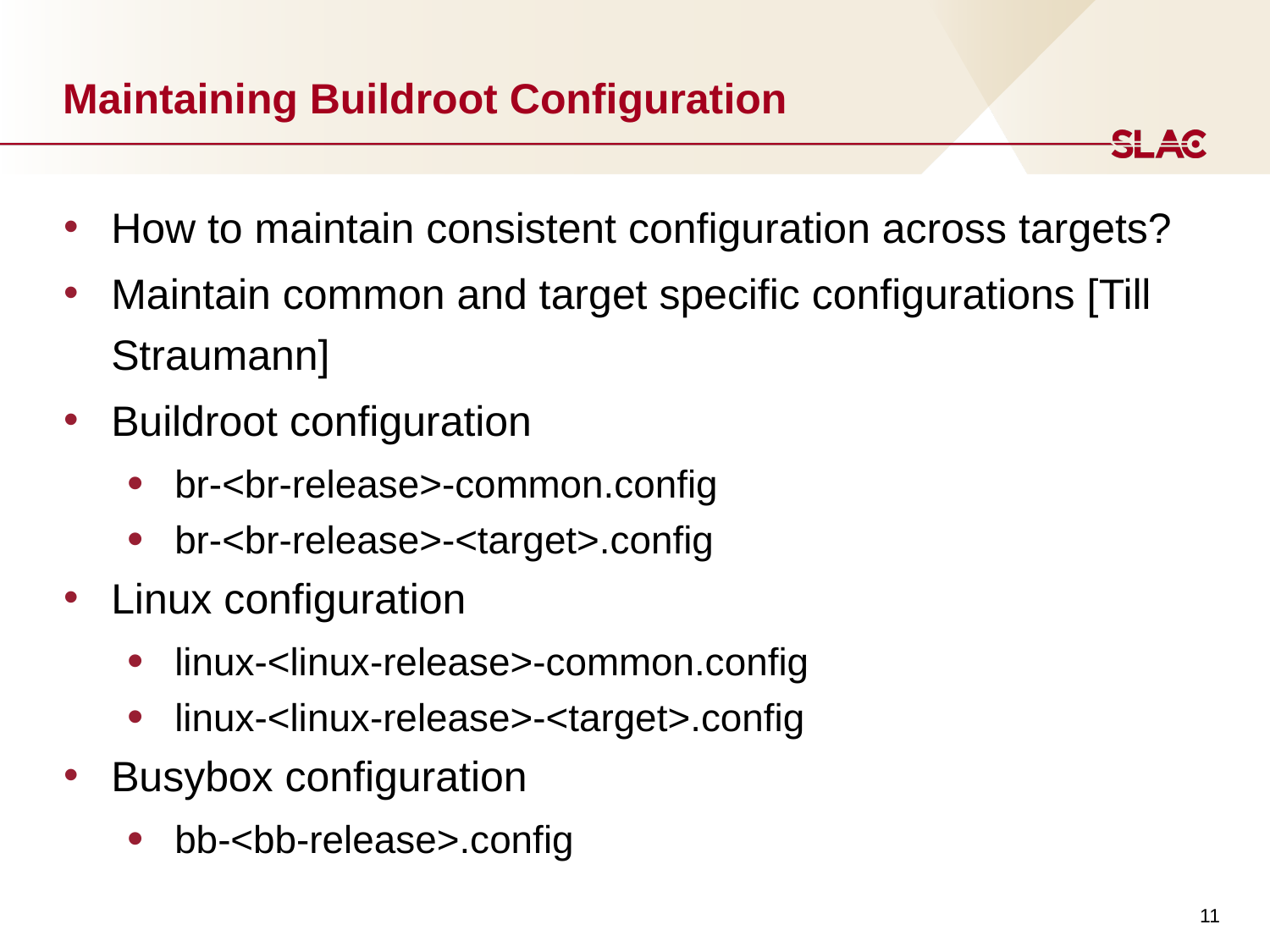

# Maintaining Buildroot Configuration
How to maintain consistent configuration across targets?
Maintain common and target specific configurations [Till Straumann]
Buildroot configuration
br-<br-release>-common.config
br-<br-release>-<target>.config
Linux configuration
linux-<linux-release>-common.config
linux-<linux-release>-<target>.config
Busybox configuration
bb-<bb-release>.config
11